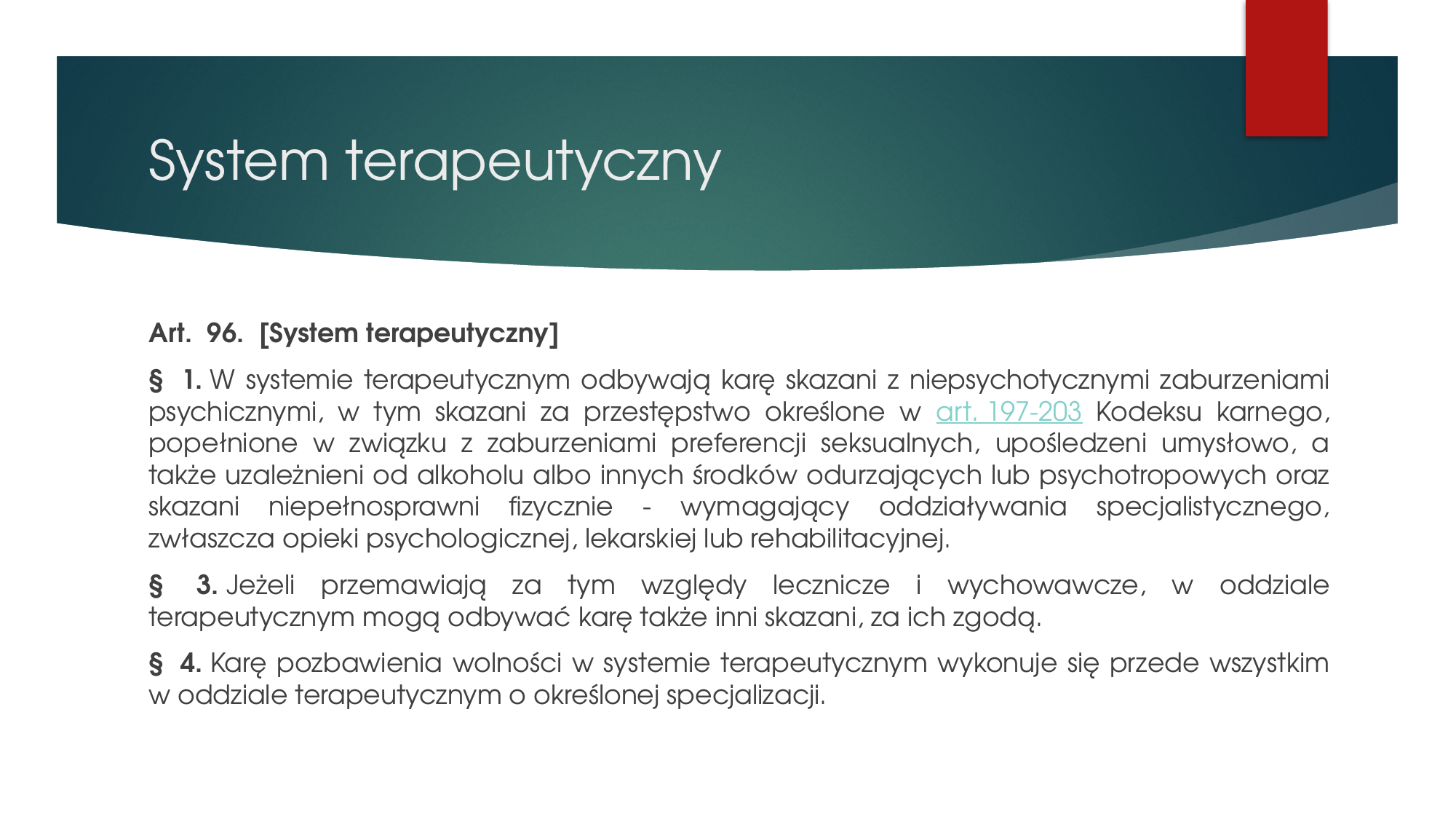

# System terapeutyczny
Art.  96.  [System terapeutyczny]
§  1. W systemie terapeutycznym odbywają karę skazani z niepsychotycznymi zaburzeniami psychicznymi, w tym skazani za przestępstwo określone w art. 197-203 Kodeksu karnego, popełnione w związku z zaburzeniami preferencji seksualnych, upośledzeni umysłowo, a także uzależnieni od alkoholu albo innych środków odurzających lub psychotropowych oraz skazani niepełnosprawni fizycznie - wymagający oddziaływania specjalistycznego, zwłaszcza opieki psychologicznej, lekarskiej lub rehabilitacyjnej.
§  3. Jeżeli przemawiają za tym względy lecznicze i wychowawcze, w oddziale terapeutycznym mogą odbywać karę także inni skazani, za ich zgodą.
§  4. Karę pozbawienia wolności w systemie terapeutycznym wykonuje się przede wszystkim w oddziale terapeutycznym o określonej specjalizacji.